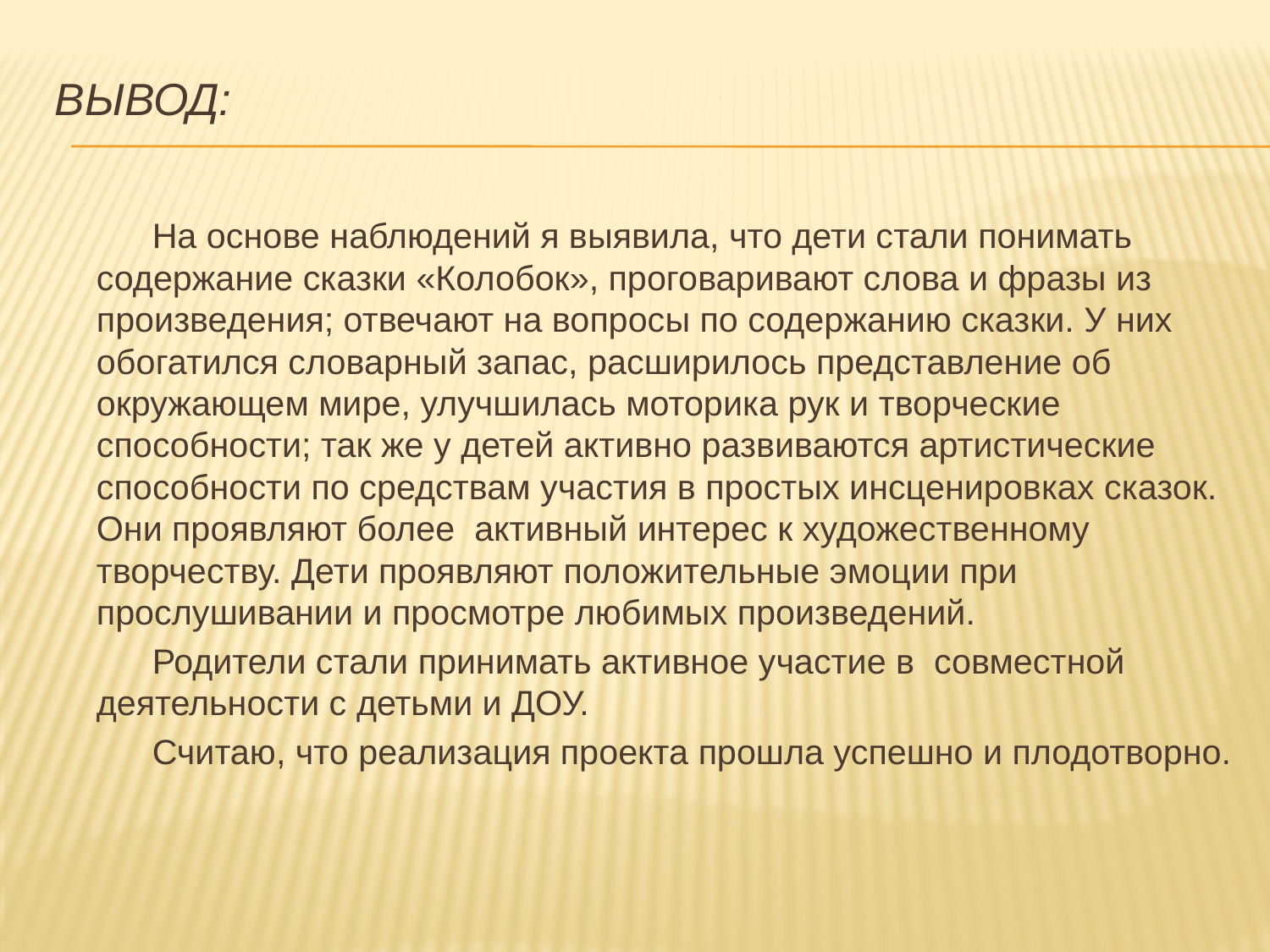

# Вывод:

          На основе наблюдений я выявила, что дети стали понимать содержание сказки «Колобок», проговаривают слова и фразы из произведения; отвечают на вопросы по содержанию сказки. У них обогатился словарный запас, расширилось представление об окружающем мире, улучшилась моторика рук и творческие способности; так же у детей активно развиваются артистические способности по средствам участия в простых инсценировках сказок. Они проявляют более  активный интерес к художественному творчеству. Дети проявляют положительные эмоции при прослушивании и просмотре любимых произведений.
          Родители стали принимать активное участие в  совместной деятельности с детьми и ДОУ.
          Считаю, что реализация проекта прошла успешно и плодотворно.